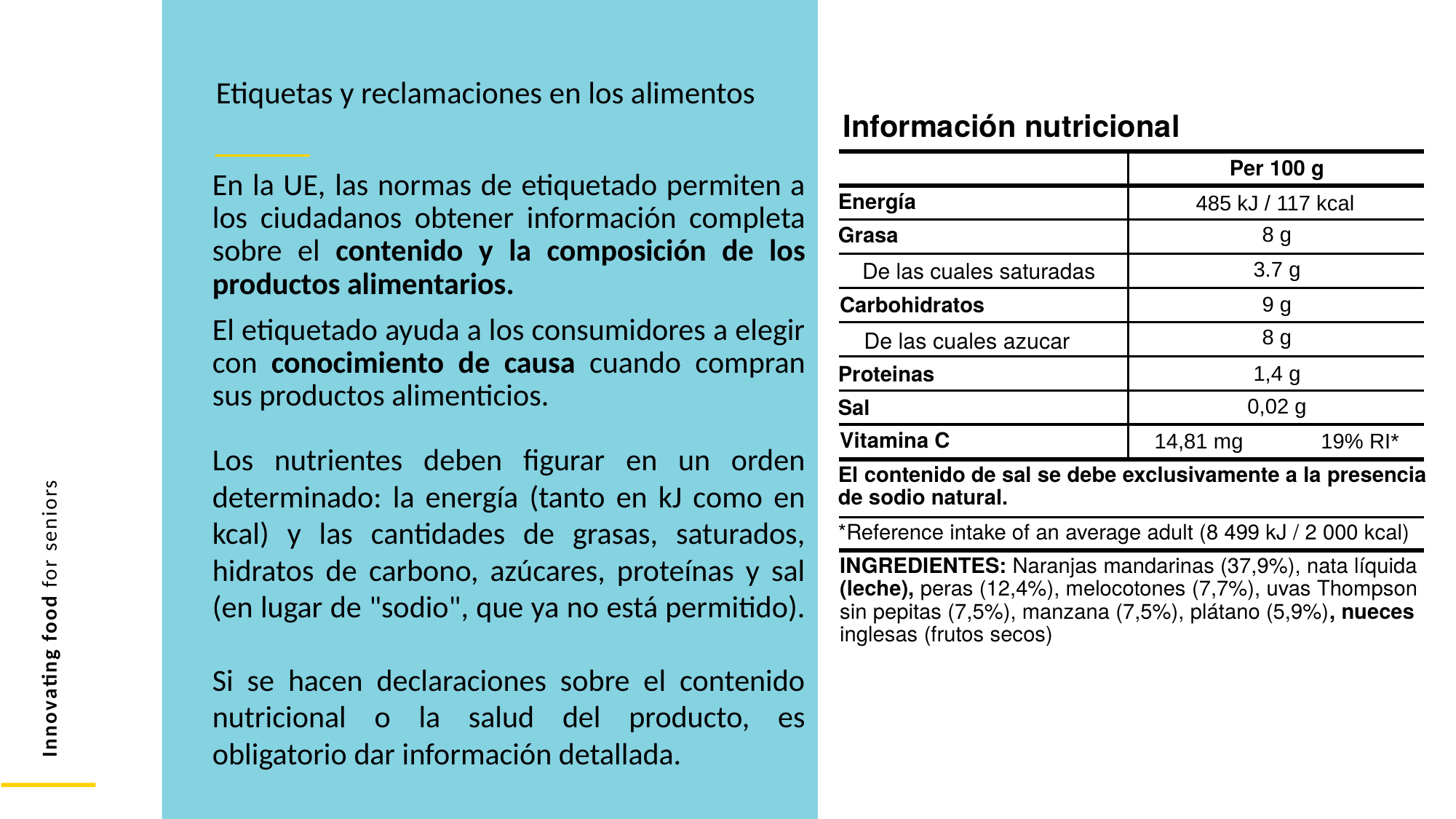

Etiquetas y reclamaciones en los alimentos
Información nutricional

Per 100 g
En la UE, las normas de etiquetado permiten a los ciudadanos obtener información completa sobre el contenido y la composición de los productos alimentarios.
El etiquetado ayuda a los consumidores a elegir con conocimiento de causa cuando compran sus productos alimenticios.

Los nutrientes deben figurar en un orden determinado: la energía (tanto en kJ como en kcal) y las cantidades de grasas, saturados, hidratos de carbono, azúcares, proteínas y sal (en lugar de "sodio", que ya no está permitido).

Si se hacen declaraciones sobre el contenido nutricional o la salud del producto, es obligatorio dar información detallada.
Energía
485 kJ / 117 kcal
8 g
Grasa
3.7 g
De las cuales saturadas
9 g
Carbohidratos
8 g
De las cuales azucar
1,4 g
Proteinas
0,02 g
Sal
Vitamina C
14,81 mg             19% RI*
El contenido de sal se debe exclusivamente a la presencia de sodio natural.
*Reference intake of an average adult (8 499 kJ / 2 000 kcal)

INGREDIENTES: Naranjas mandarinas (37,9%), nata líquida (leche), peras (12,4%), melocotones (7,7%), uvas Thompson sin pepitas (7,5%), manzana (7,5%), plátano (5,9%), nueces inglesas (frutos secos)